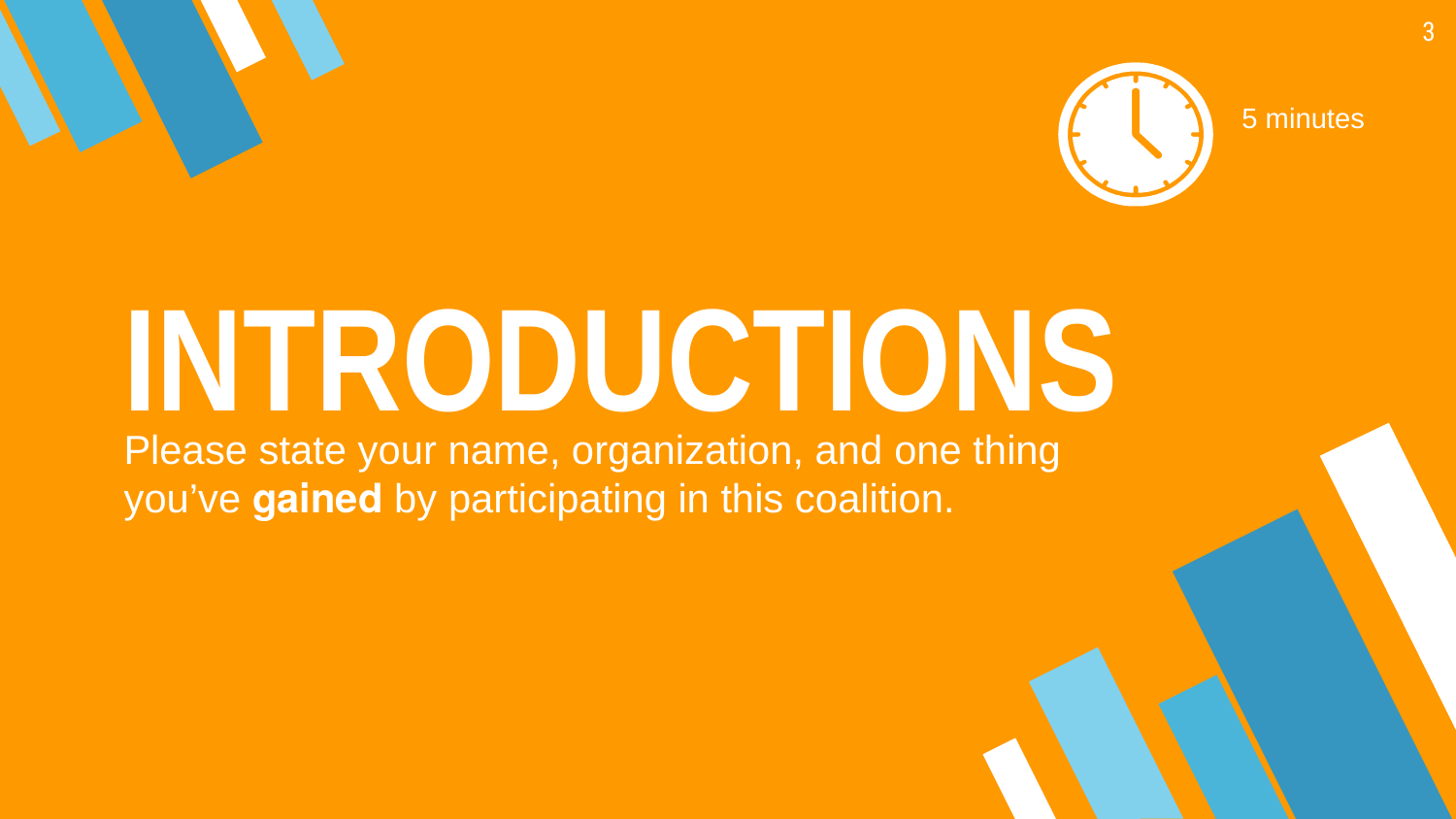

3

5 minutes
# INTRODUCTIONS
Please state your name, organization, and one thing you’ve gained by participating in this coalition.